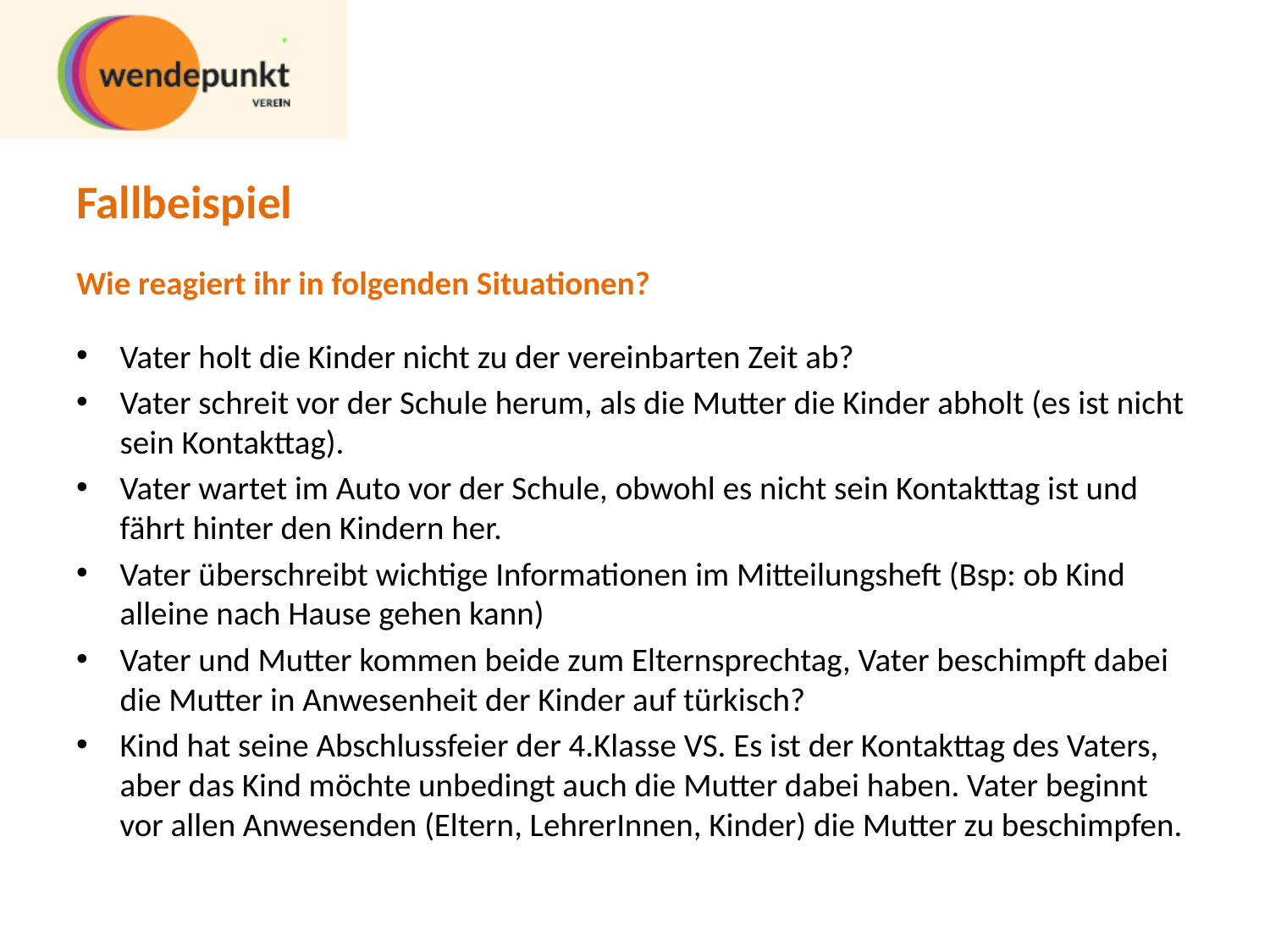

Fallbeispiel

Wie reagiert ihr in folgenden Situationen?

Vater holt die Kinder nicht zu der vereinbarten Zeit ab?
Vater schreit vor der Schule herum, als die Mutter die Kinder abholt (es ist nicht sein Kontakttag).
Vater wartet im Auto vor der Schule, obwohl es nicht sein Kontakttag ist und fährt hinter den Kindern her.
Vater überschreibt wichtige Informationen im Mitteilungsheft (Bsp: ob Kind alleine nach Hause gehen kann)
Vater und Mutter kommen beide zum Elternsprechtag, Vater beschimpft dabei die Mutter in Anwesenheit der Kinder auf türkisch?
Kind hat seine Abschlussfeier der 4.Klasse VS. Es ist der Kontakttag des Vaters, aber das Kind möchte unbedingt auch die Mutter dabei haben. Vater beginnt vor allen Anwesenden (Eltern, LehrerInnen, Kinder) die Mutter zu beschimpfen.